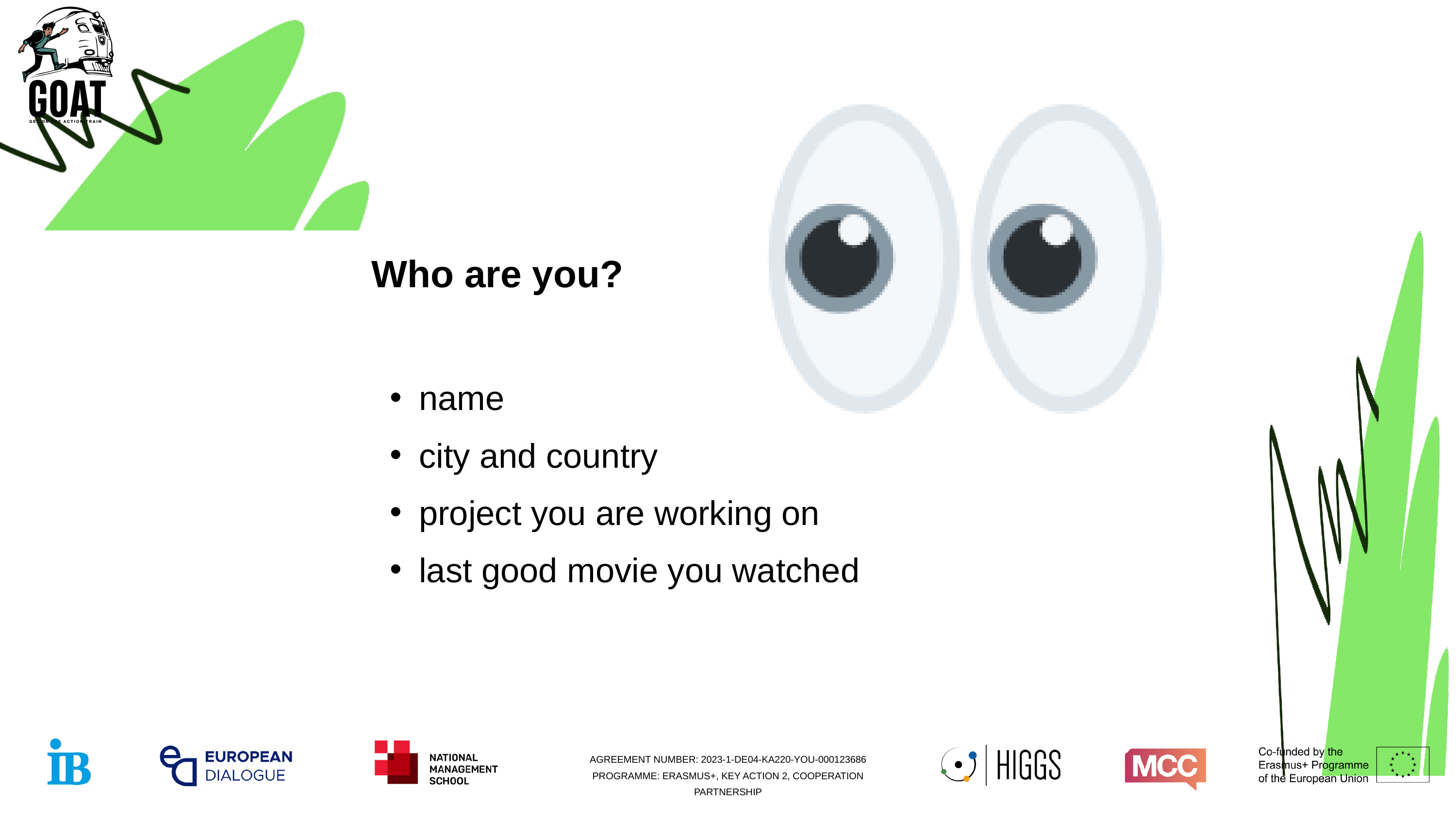

Who are you?
name
city and country
project you are working on
last good movie you watched

AGREEMENT NUMBER: 2023-1-DE04-KA220-YOU-000123686 PROGRAMME: ERASMUS+, KEY ACTION 2, COOPERATION PARTNERSHIP